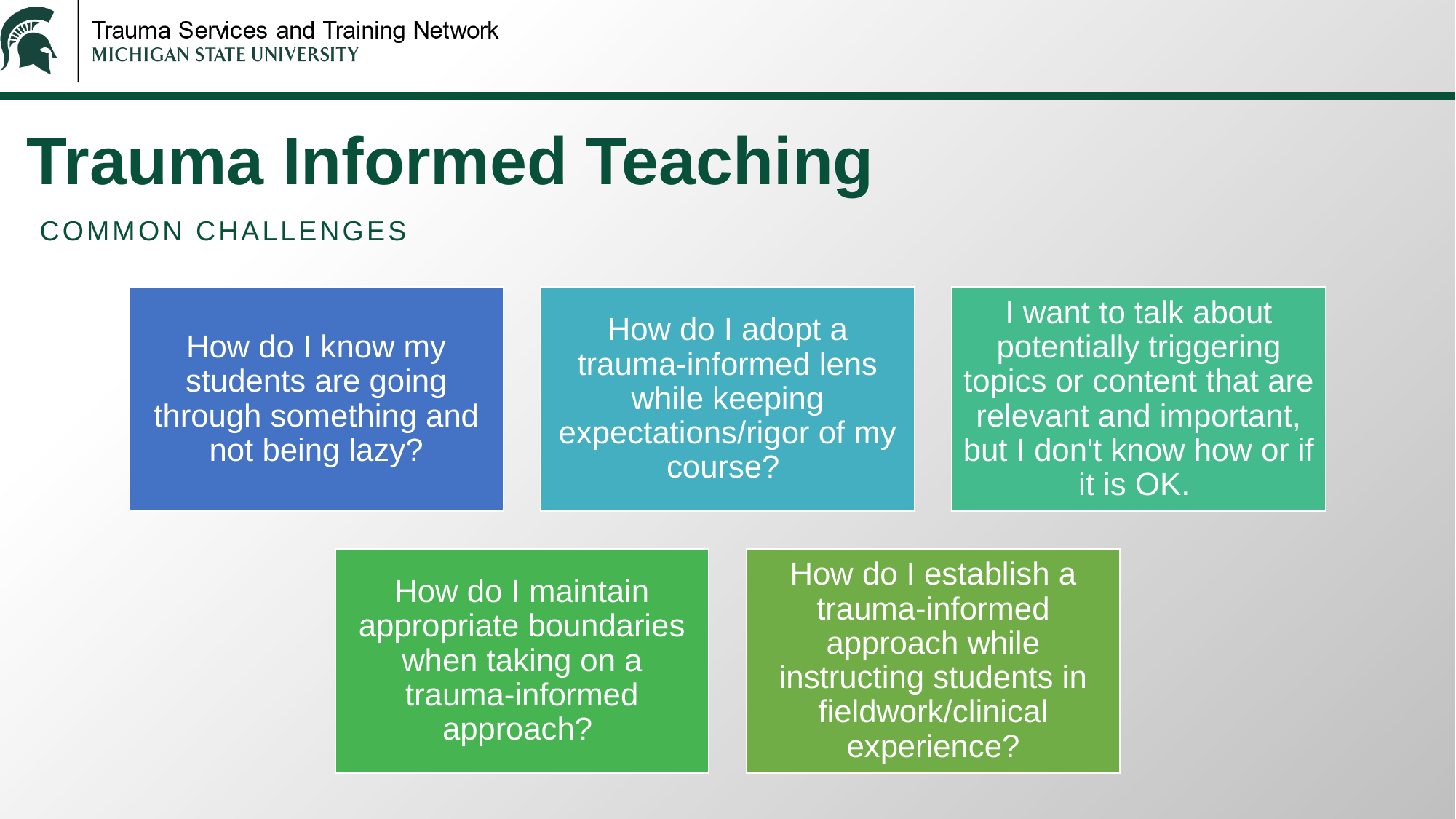

# Trauma Informed Teaching
Common challenges
How do I know my students are going through something and not being lazy?
How do I adopt a trauma-informed lens while keeping expectations/rigor of my course?
I want to talk about potentially triggering topics or content that are relevant and important, but I don't know how or if it is OK.
How do I maintain appropriate boundaries when taking on a trauma-informed approach?
How do I establish a trauma-informed approach while instructing students in fieldwork/clinical experience?